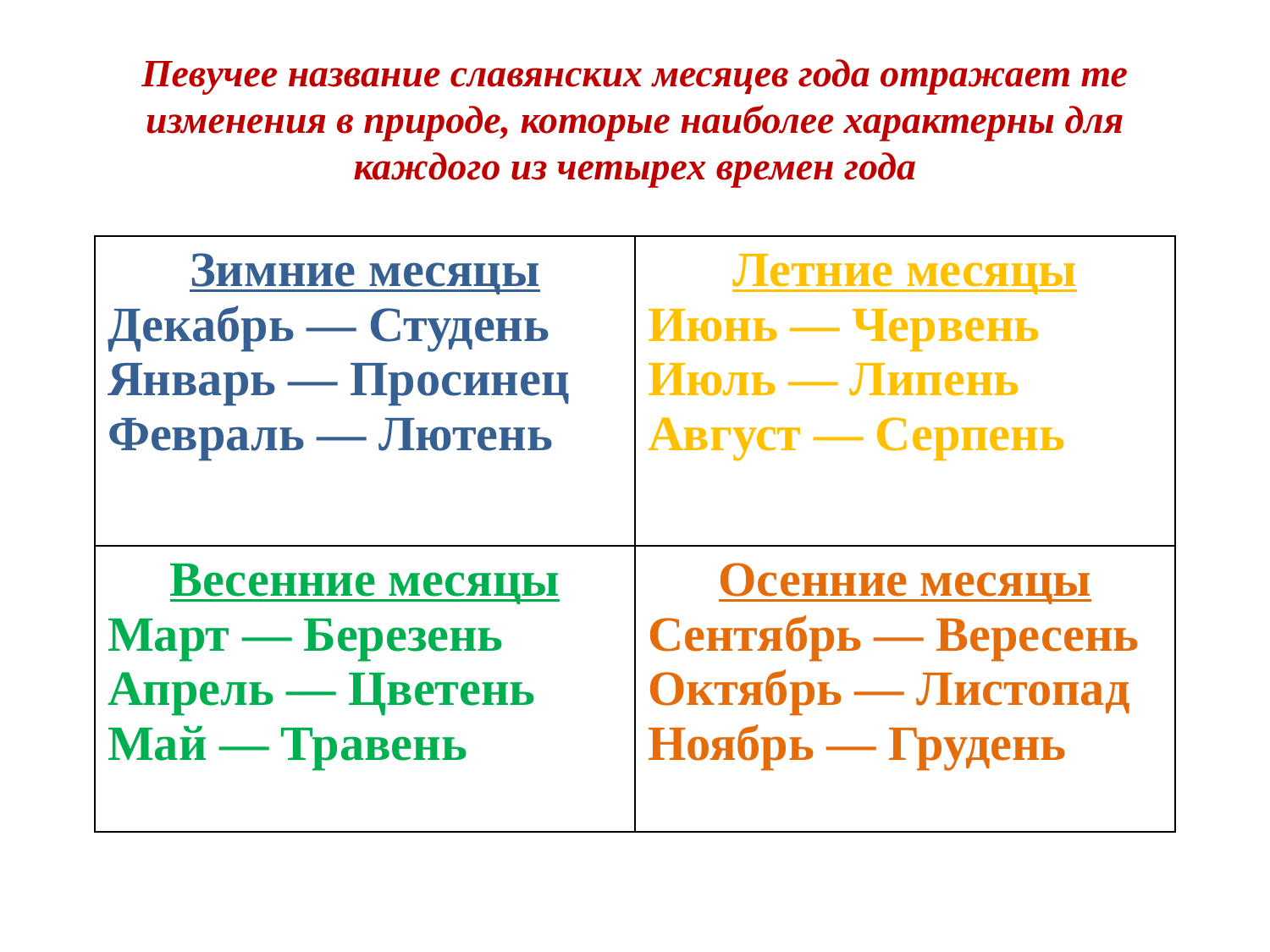

# Певучее название славянских месяцев года отражает те изменения в природе, которые наиболее характерны для каждого из четырех времен года
| Зимние месяцы Декабрь — Студень Январь — Просинец Февраль — Лютень | Летние месяцы Июнь — Червень Июль — Липень Август — Серпень |
| --- | --- |
| Весенние месяцы Март — Березень Апрель — Цветень Май — Травень | Осенние месяцы Сентябрь — Вересень Октябрь — Листопад Ноябрь — Грудень |